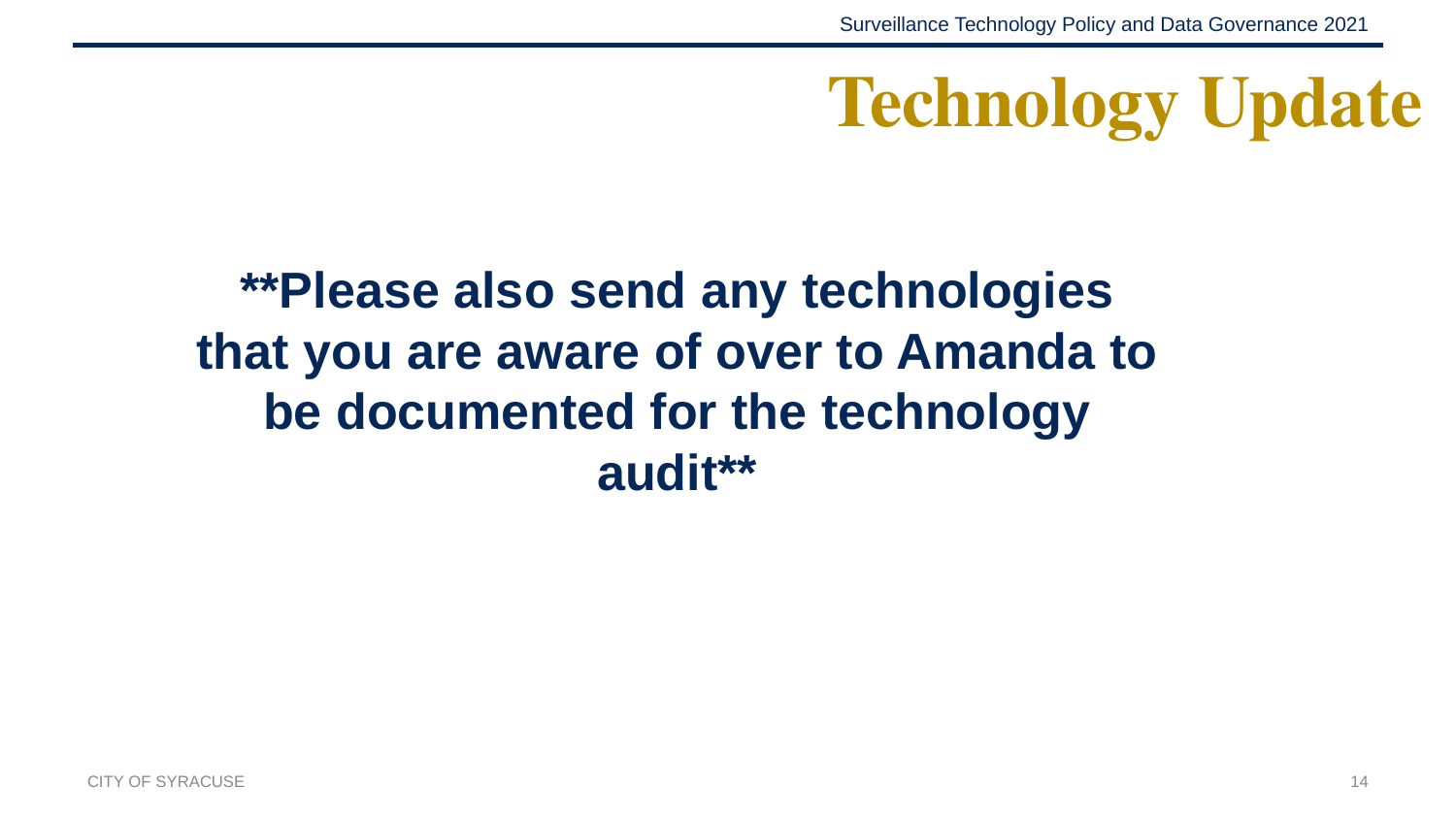

# Technology Update

**Please also send any technologies that you are aware of over to Amanda to be documented for the technology audit**

CITY OF SYRACUSE